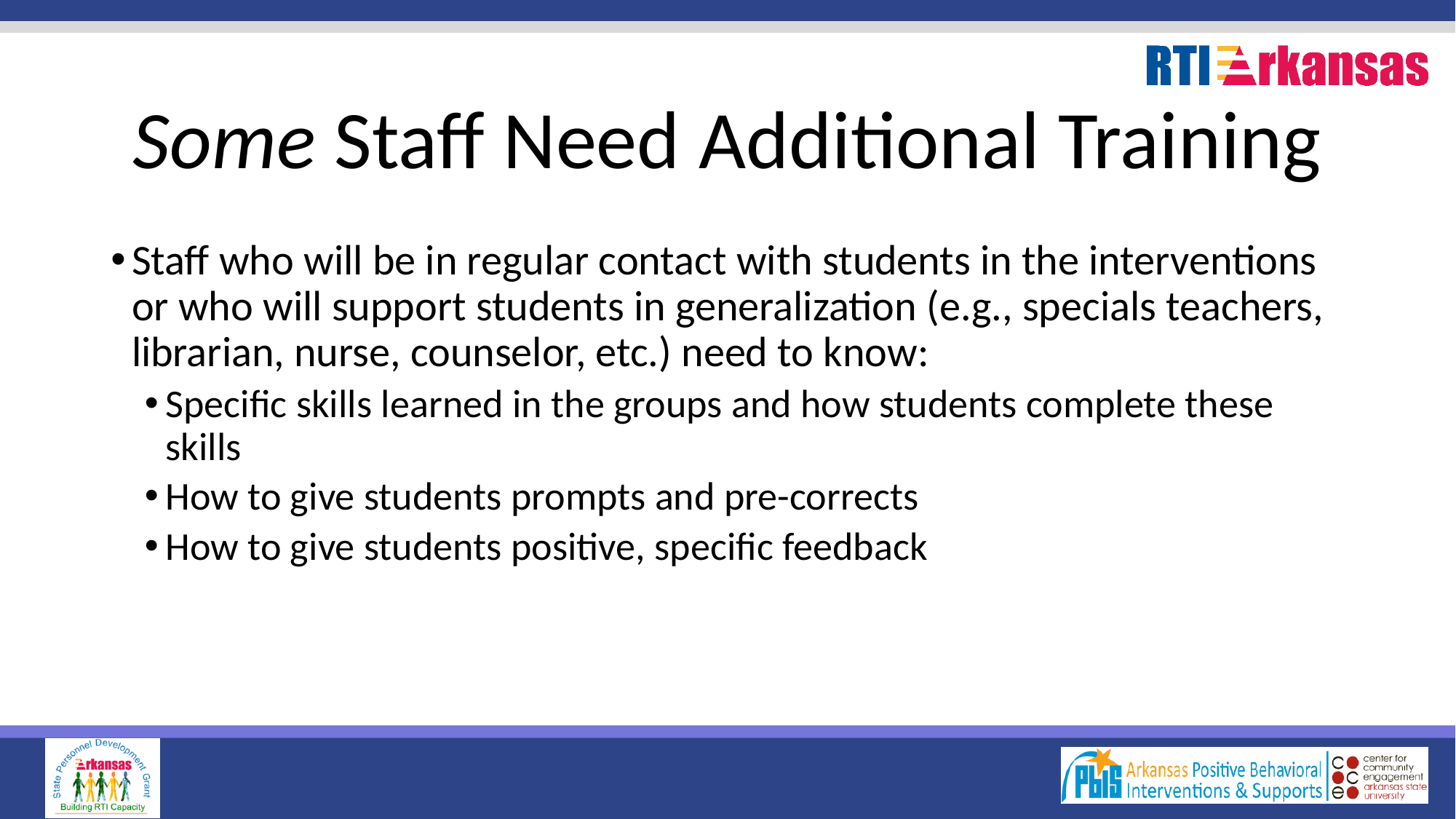

# Some Staff Need Additional Training
Staff who will be in regular contact with students in the interventions or who will support students in generalization (e.g., specials teachers, librarian, nurse, counselor, etc.) need to know:
Specific skills learned in the groups and how students complete these skills
How to give students prompts and pre-corrects
How to give students positive, specific feedback